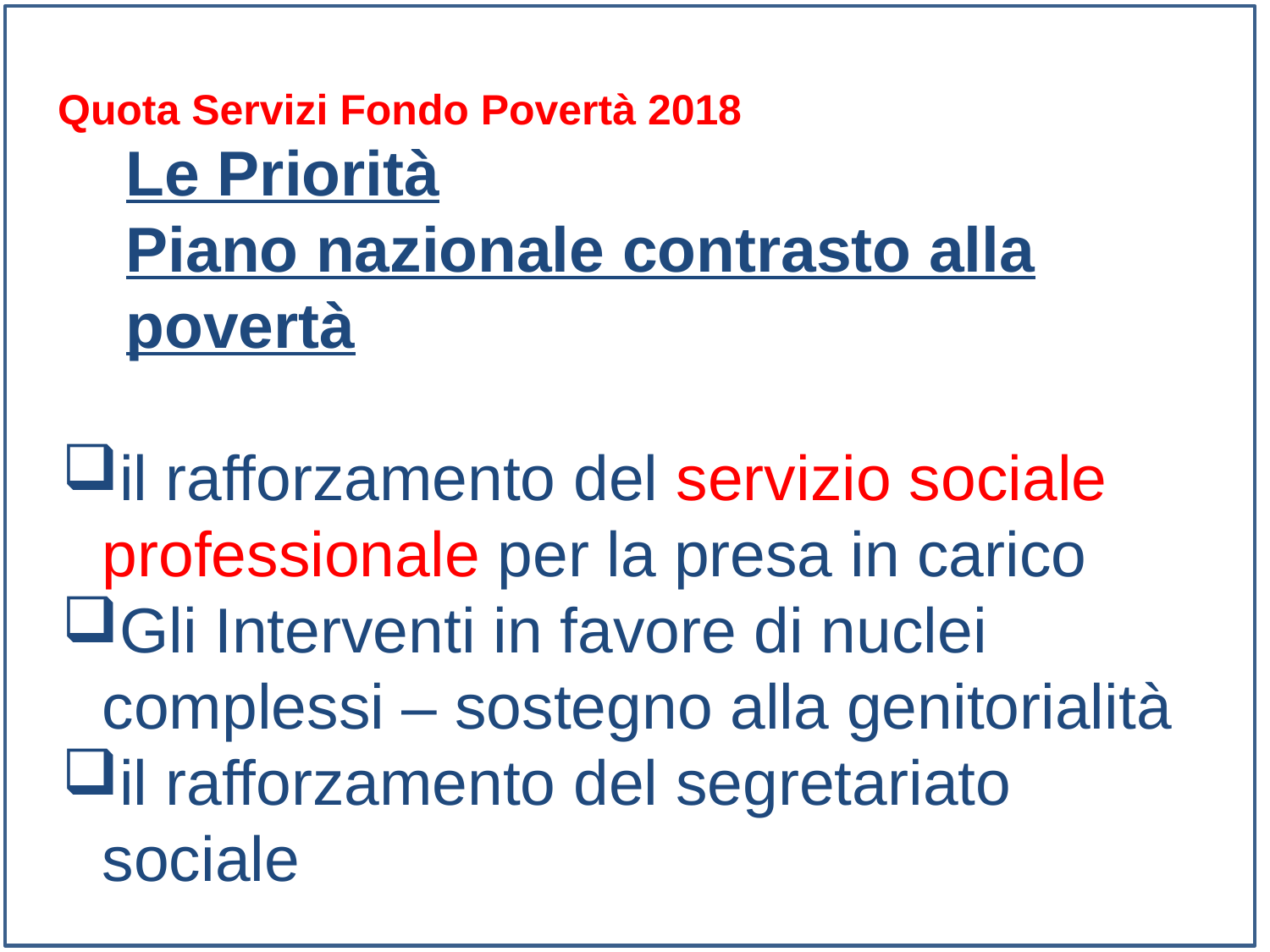

# Quota Servizi Fondo Povertà 2018
Le Priorità
Piano nazionale contrasto alla povertà

il rafforzamento del servizio sociale professionale per la presa in carico
Gli Interventi in favore di nuclei complessi – sostegno alla genitorialità
il rafforzamento del segretariato sociale